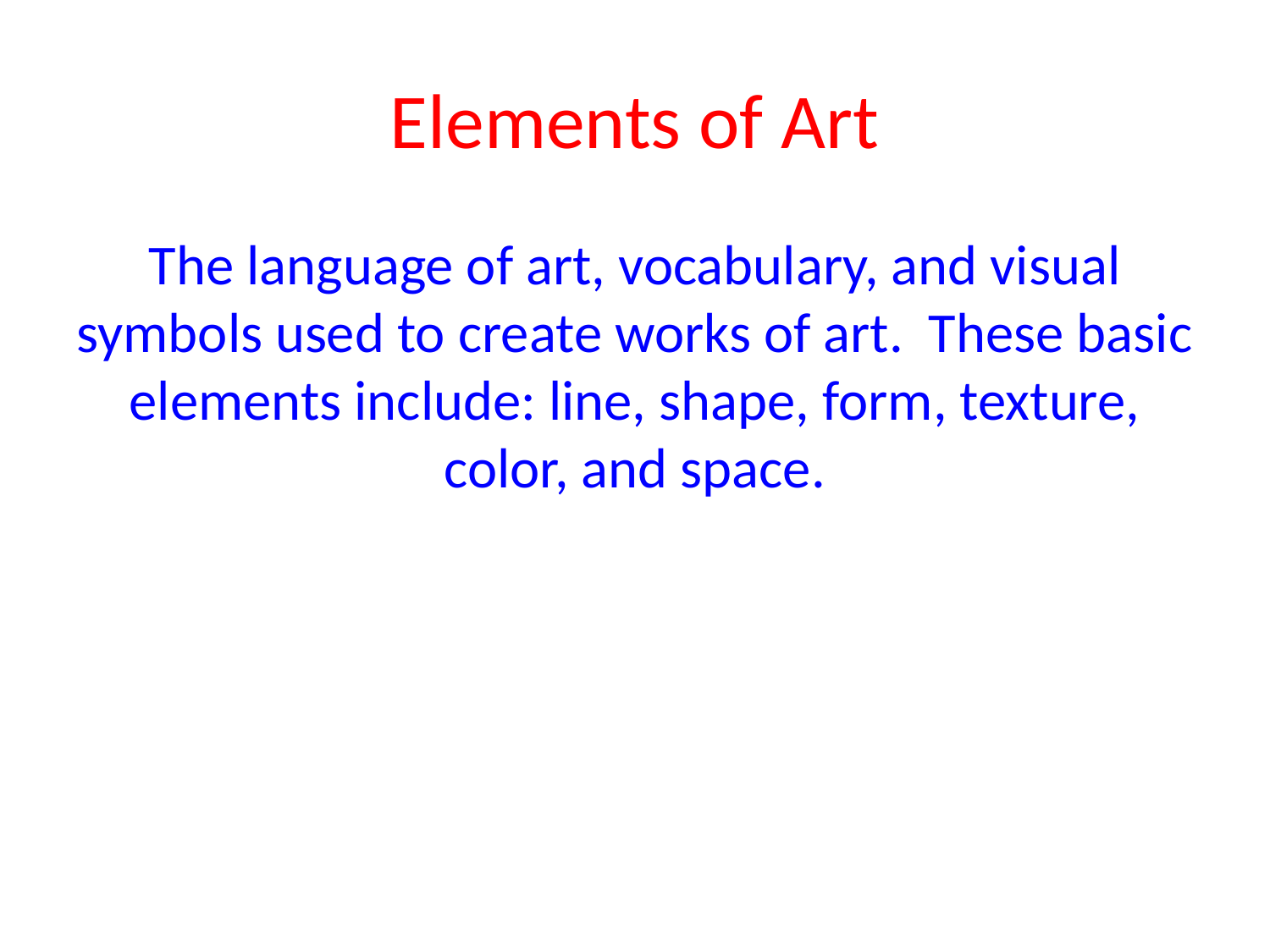

# Elements of Art
The language of art, vocabulary, and visual symbols used to create works of art.  These basic elements include: line, shape, form, texture, color, and space.